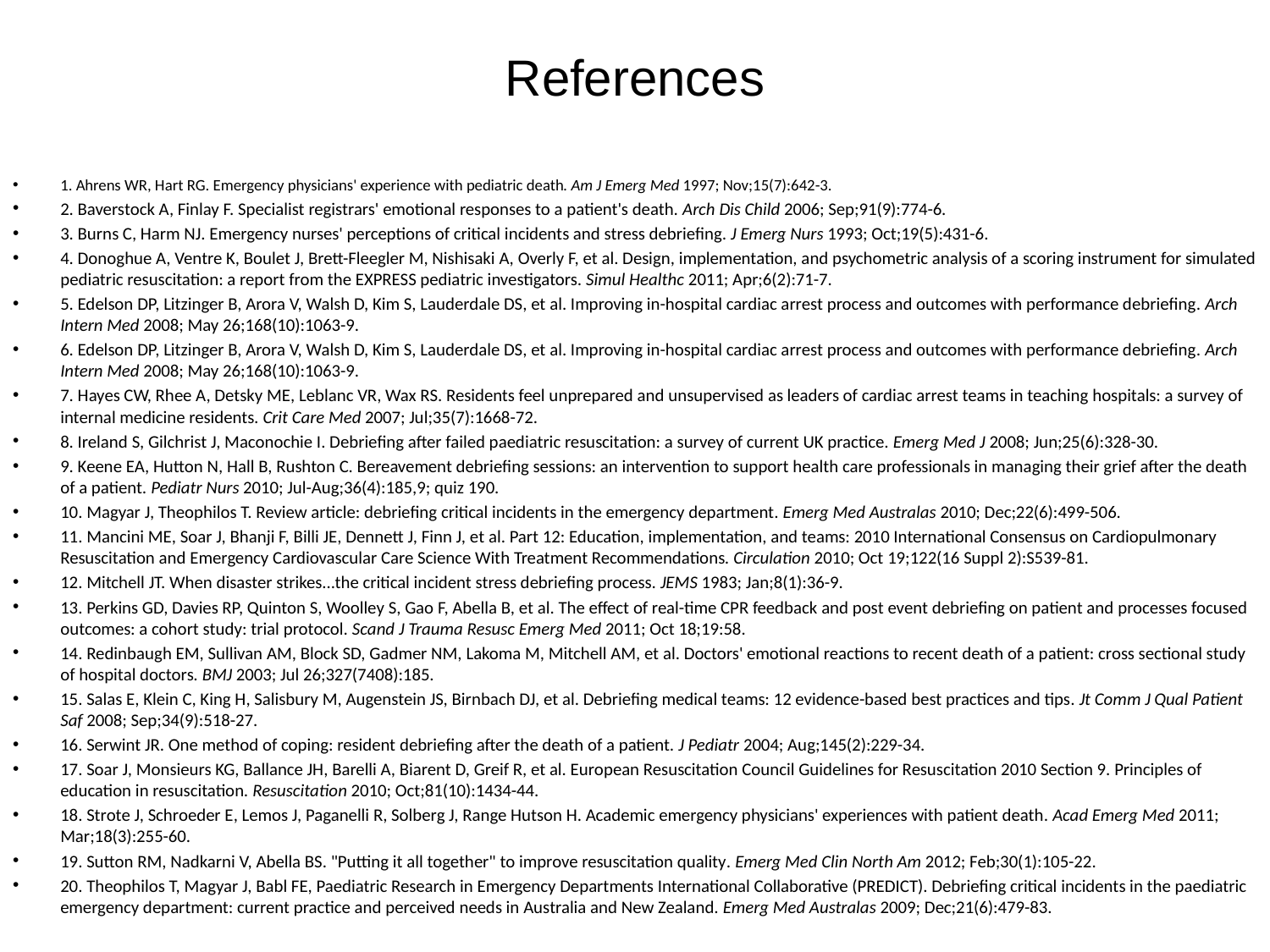

# References

1. Ahrens WR, Hart RG. Emergency physicians' experience with pediatric death. Am J Emerg Med 1997; Nov;15(7):642-3.
2. Baverstock A, Finlay F. Specialist registrars' emotional responses to a patient's death. Arch Dis Child 2006; Sep;91(9):774-6.
3. Burns C, Harm NJ. Emergency nurses' perceptions of critical incidents and stress debriefing. J Emerg Nurs 1993; Oct;19(5):431-6.
4. Donoghue A, Ventre K, Boulet J, Brett-Fleegler M, Nishisaki A, Overly F, et al. Design, implementation, and psychometric analysis of a scoring instrument for simulated pediatric resuscitation: a report from the EXPRESS pediatric investigators. Simul Healthc 2011; Apr;6(2):71-7.
5. Edelson DP, Litzinger B, Arora V, Walsh D, Kim S, Lauderdale DS, et al. Improving in-hospital cardiac arrest process and outcomes with performance debriefing. Arch Intern Med 2008; May 26;168(10):1063-9.
6. Edelson DP, Litzinger B, Arora V, Walsh D, Kim S, Lauderdale DS, et al. Improving in-hospital cardiac arrest process and outcomes with performance debriefing. Arch Intern Med 2008; May 26;168(10):1063-9.
7. Hayes CW, Rhee A, Detsky ME, Leblanc VR, Wax RS. Residents feel unprepared and unsupervised as leaders of cardiac arrest teams in teaching hospitals: a survey of internal medicine residents. Crit Care Med 2007; Jul;35(7):1668-72.
8. Ireland S, Gilchrist J, Maconochie I. Debriefing after failed paediatric resuscitation: a survey of current UK practice. Emerg Med J 2008; Jun;25(6):328-30.
9. Keene EA, Hutton N, Hall B, Rushton C. Bereavement debriefing sessions: an intervention to support health care professionals in managing their grief after the death of a patient. Pediatr Nurs 2010; Jul-Aug;36(4):185,9; quiz 190.
10. Magyar J, Theophilos T. Review article: debriefing critical incidents in the emergency department. Emerg Med Australas 2010; Dec;22(6):499-506.
11. Mancini ME, Soar J, Bhanji F, Billi JE, Dennett J, Finn J, et al. Part 12: Education, implementation, and teams: 2010 International Consensus on Cardiopulmonary Resuscitation and Emergency Cardiovascular Care Science With Treatment Recommendations. Circulation 2010; Oct 19;122(16 Suppl 2):S539-81.
12. Mitchell JT. When disaster strikes...the critical incident stress debriefing process. JEMS 1983; Jan;8(1):36-9.
13. Perkins GD, Davies RP, Quinton S, Woolley S, Gao F, Abella B, et al. The effect of real-time CPR feedback and post event debriefing on patient and processes focused outcomes: a cohort study: trial protocol. Scand J Trauma Resusc Emerg Med 2011; Oct 18;19:58.
14. Redinbaugh EM, Sullivan AM, Block SD, Gadmer NM, Lakoma M, Mitchell AM, et al. Doctors' emotional reactions to recent death of a patient: cross sectional study of hospital doctors. BMJ 2003; Jul 26;327(7408):185.
15. Salas E, Klein C, King H, Salisbury M, Augenstein JS, Birnbach DJ, et al. Debriefing medical teams: 12 evidence-based best practices and tips. Jt Comm J Qual Patient Saf 2008; Sep;34(9):518-27.
16. Serwint JR. One method of coping: resident debriefing after the death of a patient. J Pediatr 2004; Aug;145(2):229-34.
17. Soar J, Monsieurs KG, Ballance JH, Barelli A, Biarent D, Greif R, et al. European Resuscitation Council Guidelines for Resuscitation 2010 Section 9. Principles of education in resuscitation. Resuscitation 2010; Oct;81(10):1434-44.
18. Strote J, Schroeder E, Lemos J, Paganelli R, Solberg J, Range Hutson H. Academic emergency physicians' experiences with patient death. Acad Emerg Med 2011; Mar;18(3):255-60.
19. Sutton RM, Nadkarni V, Abella BS. "Putting it all together" to improve resuscitation quality. Emerg Med Clin North Am 2012; Feb;30(1):105-22.
20. Theophilos T, Magyar J, Babl FE, Paediatric Research in Emergency Departments International Collaborative (PREDICT). Debriefing critical incidents in the paediatric emergency department: current practice and perceived needs in Australia and New Zealand. Emerg Med Australas 2009; Dec;21(6):479-83.